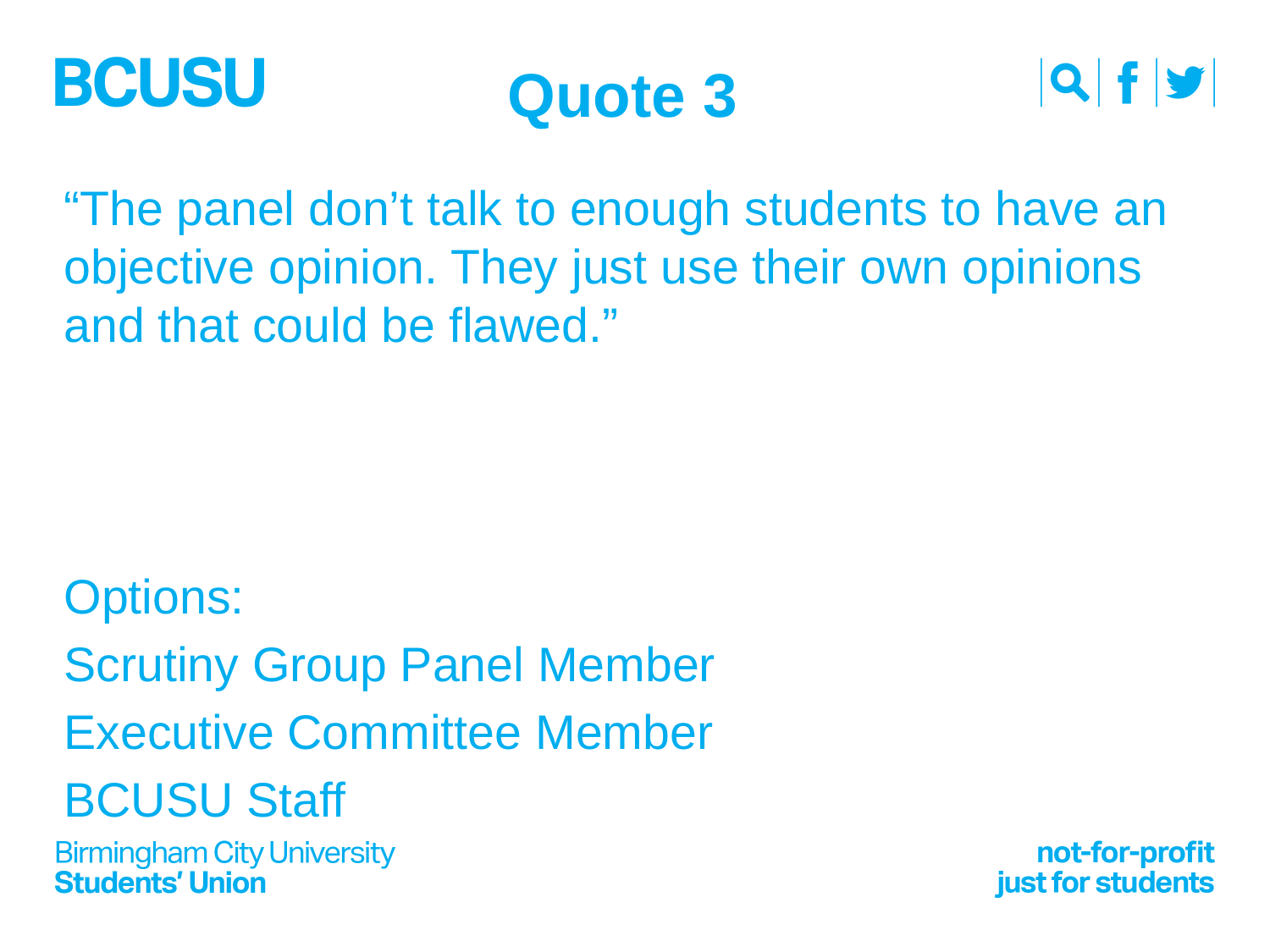

# Quote 3
“The panel don’t talk to enough students to have an objective opinion. They just use their own opinions and that could be flawed.”

Options:
Scrutiny Group Panel Member
Executive Committee Member
BCUSU Staff